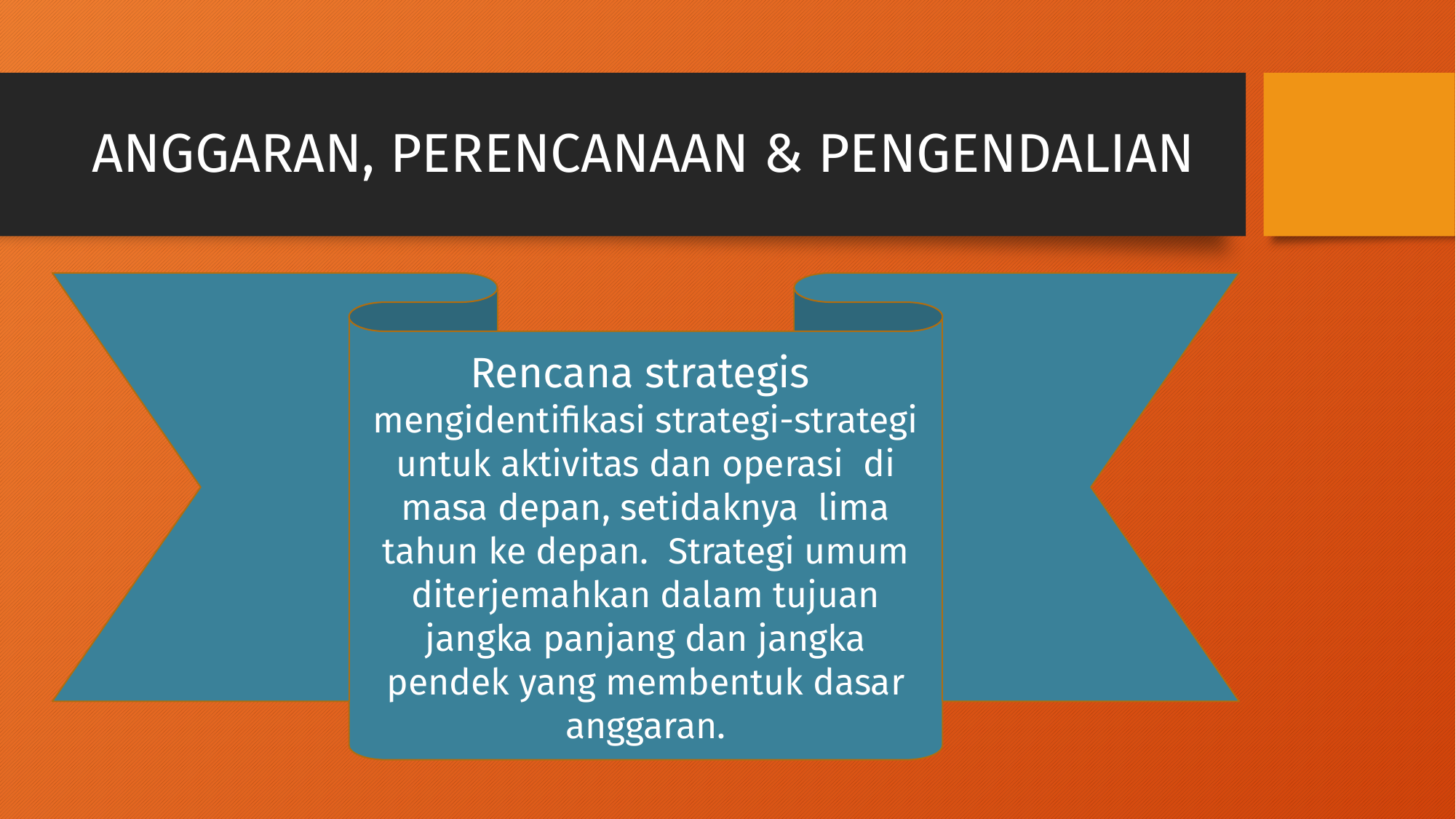

# ANGGARAN, PERENCANAAN & PENGENDALIAN
Rencana strategis  mengidentifikasi strategi-strategi untuk aktivitas dan operasi  di masa depan, setidaknya  lima tahun ke depan.  Strategi umum diterjemahkan dalam tujuan jangka panjang dan jangka pendek yang membentuk dasar anggaran.